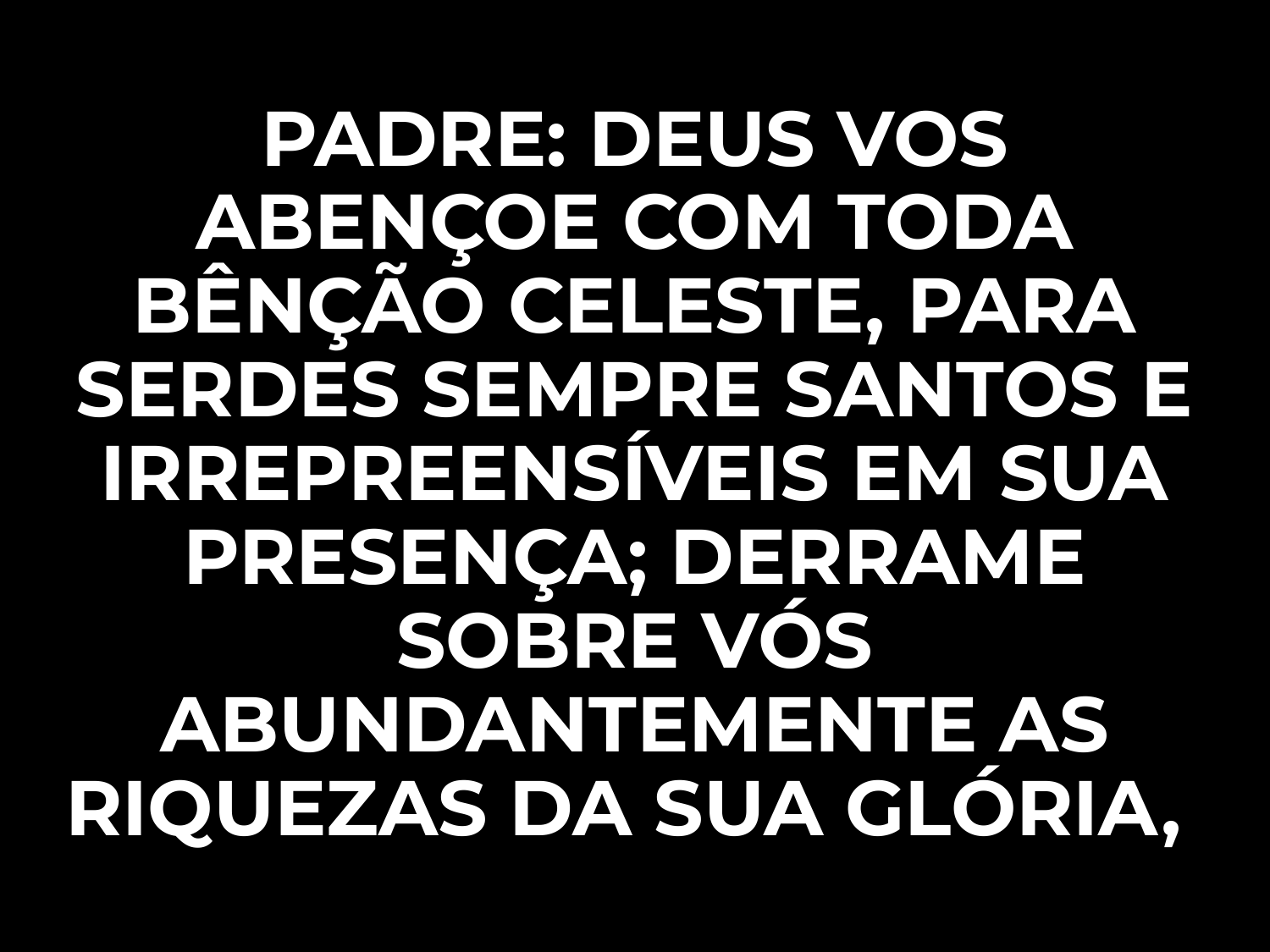

PADRE: DEUS VOS ABENÇOE COM TODA BÊNÇÃO CELESTE, PARA SERDES SEMPRE SANTOS E IRREPREENSÍVEIS EM SUA PRESENÇA; DERRAME SOBRE VÓS ABUNDANTEMENTE AS RIQUEZAS DA SUA GLÓRIA,